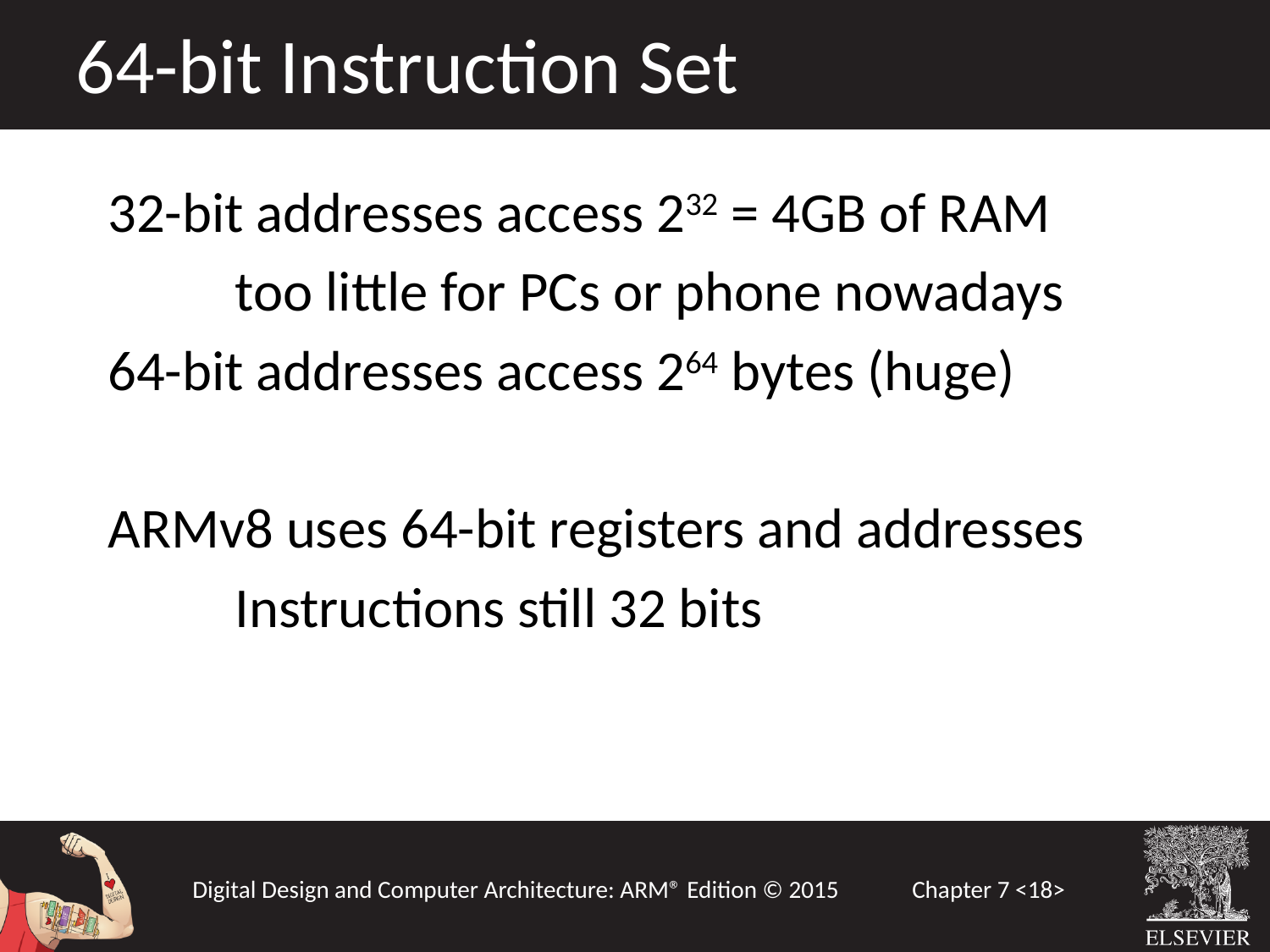

64-bit Instruction Set
32-bit addresses access 232 = 4GB of RAM
	too little for PCs or phone nowadays
64-bit addresses access 264 bytes (huge)

ARMv8 uses 64-bit registers and addresses
	Instructions still 32 bits